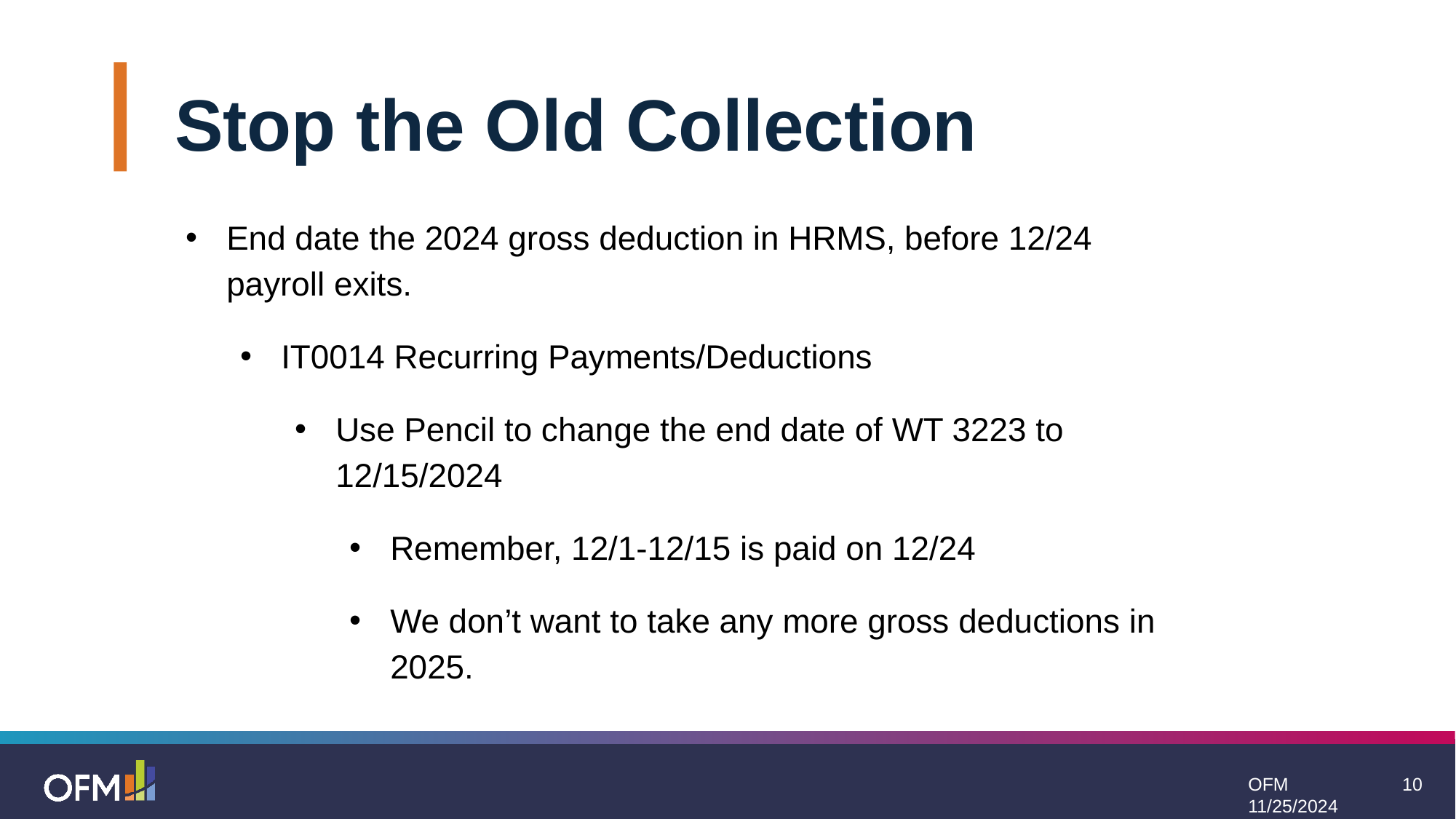

Stop the Old Collection
End date the 2024 gross deduction in HRMS, before 12/24 payroll exits.
IT0014 Recurring Payments/Deductions
Use Pencil to change the end date of WT 3223 to 12/15/2024
Remember, 12/1-12/15 is paid on 12/24
We don’t want to take any more gross deductions in 2025.
OFM 11/25/2024
10